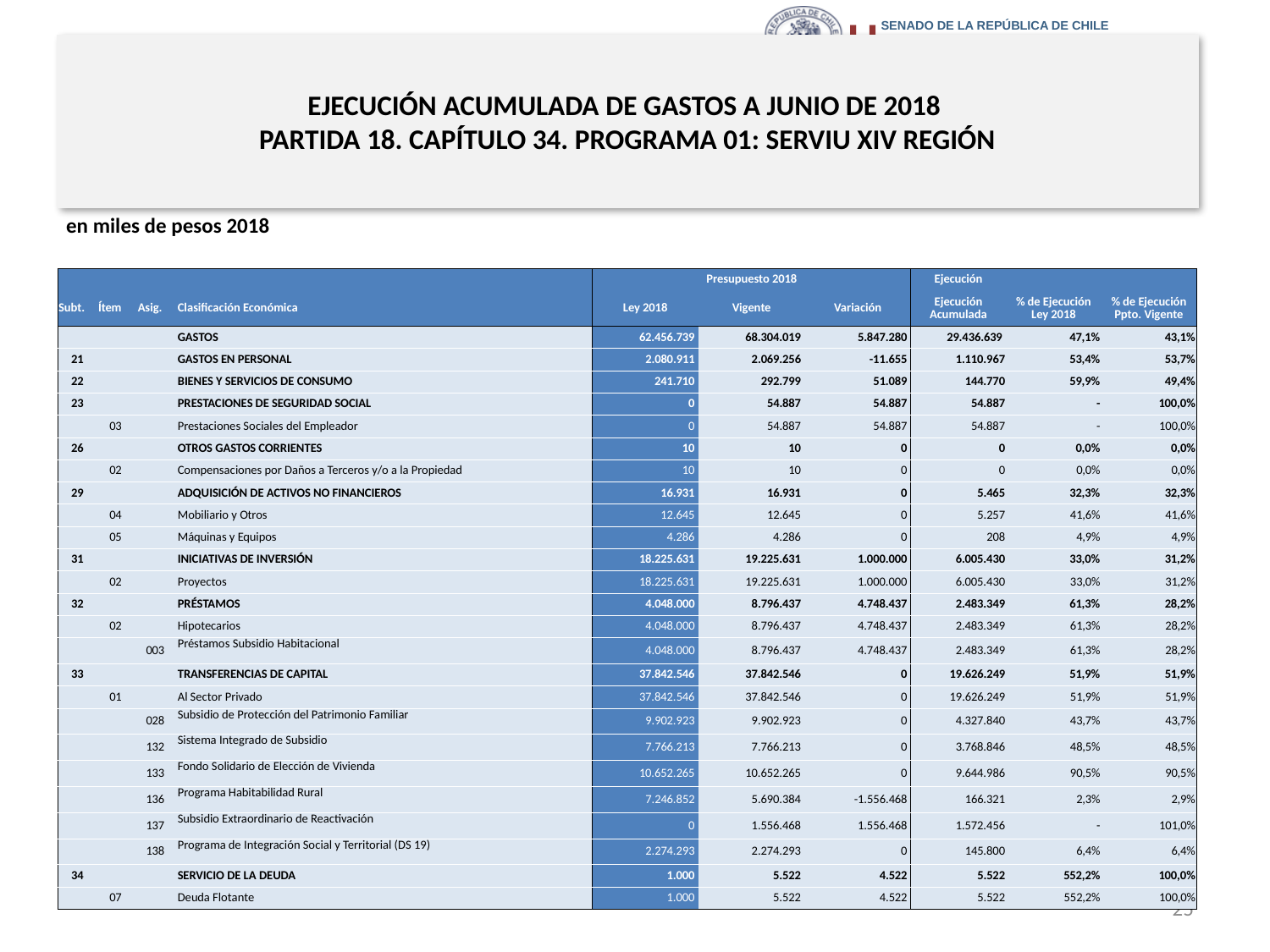

# EJECUCIÓN ACUMULADA DE GASTOS A JUNIO DE 2018 PARTIDA 18. CAPÍTULO 34. PROGRAMA 01: SERVIU XIV REGIÓN
en miles de pesos 2018
|  |  |  |  | Presupuesto 2018 |  |  | Ejecución |  |  |
| --- | --- | --- | --- | --- | --- | --- | --- | --- | --- |
| Subt. | Ítem | Asig. | Clasificación Económica | Ley 2018 | Vigente | Variación | Ejecución Acumulada | % de Ejecución Ley 2018 | % de Ejecución Ppto. Vigente |
|  |  |  | GASTOS | 62.456.739 | 68.304.019 | 5.847.280 | 29.436.639 | 47,1% | 43,1% |
| 21 |  |  | GASTOS EN PERSONAL | 2.080.911 | 2.069.256 | -11.655 | 1.110.967 | 53,4% | 53,7% |
| 22 |  |  | BIENES Y SERVICIOS DE CONSUMO | 241.710 | 292.799 | 51.089 | 144.770 | 59,9% | 49,4% |
| 23 |  |  | PRESTACIONES DE SEGURIDAD SOCIAL | 0 | 54.887 | 54.887 | 54.887 | - | 100,0% |
|  | 03 |  | Prestaciones Sociales del Empleador | 0 | 54.887 | 54.887 | 54.887 | - | 100,0% |
| 26 |  |  | OTROS GASTOS CORRIENTES | 10 | 10 | 0 | 0 | 0,0% | 0,0% |
|  | 02 |  | Compensaciones por Daños a Terceros y/o a la Propiedad | 10 | 10 | 0 | 0 | 0,0% | 0,0% |
| 29 |  |  | ADQUISICIÓN DE ACTIVOS NO FINANCIEROS | 16.931 | 16.931 | 0 | 5.465 | 32,3% | 32,3% |
|  | 04 |  | Mobiliario y Otros | 12.645 | 12.645 | 0 | 5.257 | 41,6% | 41,6% |
|  | 05 |  | Máquinas y Equipos | 4.286 | 4.286 | 0 | 208 | 4,9% | 4,9% |
| 31 |  |  | INICIATIVAS DE INVERSIÓN | 18.225.631 | 19.225.631 | 1.000.000 | 6.005.430 | 33,0% | 31,2% |
|  | 02 |  | Proyectos | 18.225.631 | 19.225.631 | 1.000.000 | 6.005.430 | 33,0% | 31,2% |
| 32 |  |  | PRÉSTAMOS | 4.048.000 | 8.796.437 | 4.748.437 | 2.483.349 | 61,3% | 28,2% |
|  | 02 |  | Hipotecarios | 4.048.000 | 8.796.437 | 4.748.437 | 2.483.349 | 61,3% | 28,2% |
|  |  | 003 | Préstamos Subsidio Habitacional | 4.048.000 | 8.796.437 | 4.748.437 | 2.483.349 | 61,3% | 28,2% |
| 33 |  |  | TRANSFERENCIAS DE CAPITAL | 37.842.546 | 37.842.546 | 0 | 19.626.249 | 51,9% | 51,9% |
|  | 01 |  | Al Sector Privado | 37.842.546 | 37.842.546 | 0 | 19.626.249 | 51,9% | 51,9% |
|  |  | 028 | Subsidio de Protección del Patrimonio Familiar | 9.902.923 | 9.902.923 | 0 | 4.327.840 | 43,7% | 43,7% |
|  |  | 132 | Sistema Integrado de Subsidio | 7.766.213 | 7.766.213 | 0 | 3.768.846 | 48,5% | 48,5% |
|  |  | 133 | Fondo Solidario de Elección de Vivienda | 10.652.265 | 10.652.265 | 0 | 9.644.986 | 90,5% | 90,5% |
|  |  | 136 | Programa Habitabilidad Rural | 7.246.852 | 5.690.384 | -1.556.468 | 166.321 | 2,3% | 2,9% |
|  |  | 137 | Subsidio Extraordinario de Reactivación | 0 | 1.556.468 | 1.556.468 | 1.572.456 | - | 101,0% |
|  |  | 138 | Programa de Integración Social y Territorial (DS 19) | 2.274.293 | 2.274.293 | 0 | 145.800 | 6,4% | 6,4% |
| 34 |  |  | SERVICIO DE LA DEUDA | 1.000 | 5.522 | 4.522 | 5.522 | 552,2% | 100,0% |
|  | 07 |  | Deuda Flotante | 1.000 | 5.522 | 4.522 | 5.522 | 552,2% | 100,0% |
25